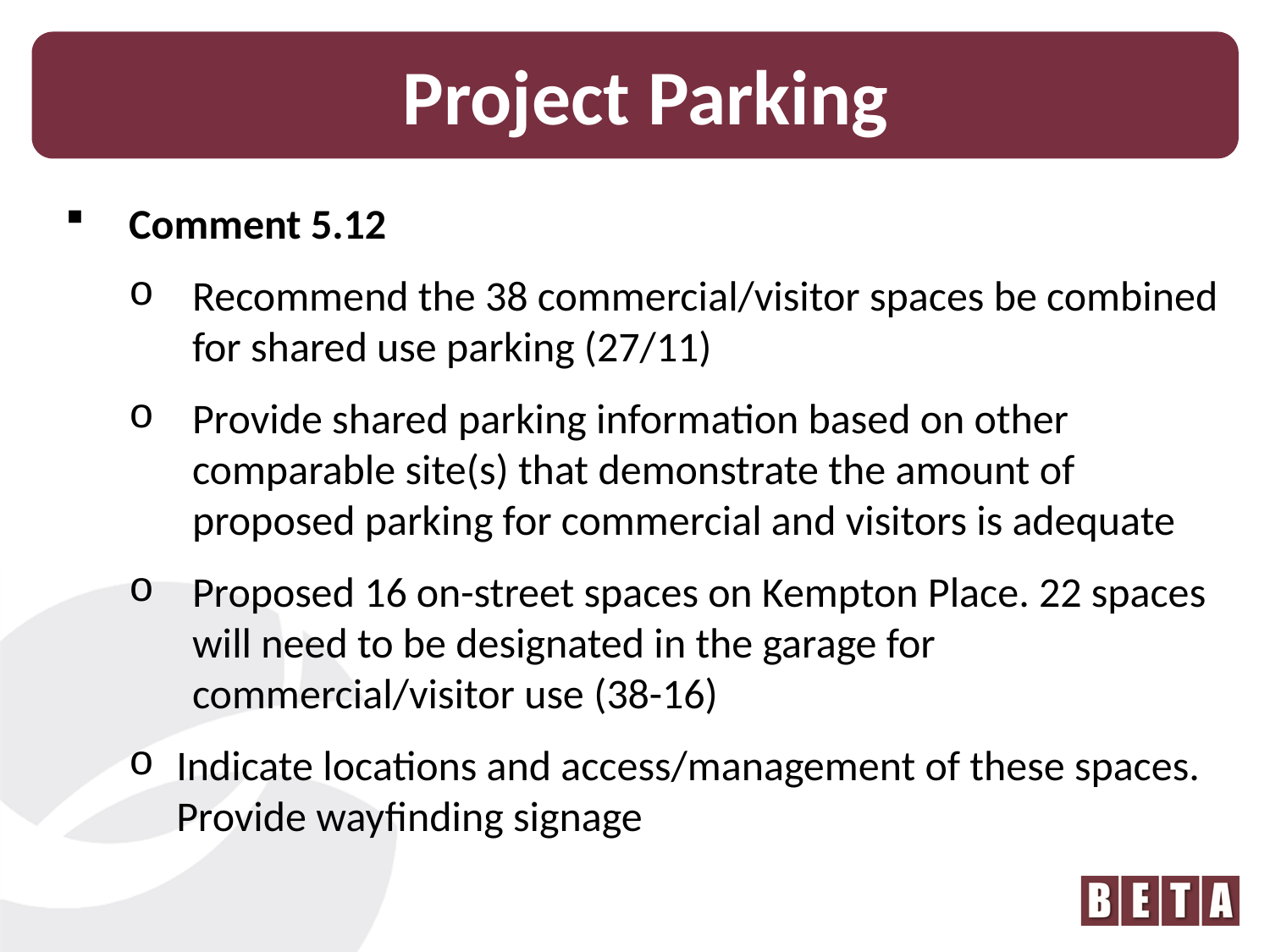

Project Parking
Comment 5.12
Recommend the 38 commercial/visitor spaces be combined for shared use parking (27/11)
Provide shared parking information based on other comparable site(s) that demonstrate the amount of proposed parking for commercial and visitors is adequate
Proposed 16 on-street spaces on Kempton Place. 22 spaces will need to be designated in the garage for commercial/visitor use (38-16)
Indicate locations and access/management of these spaces. Provide wayfinding signage